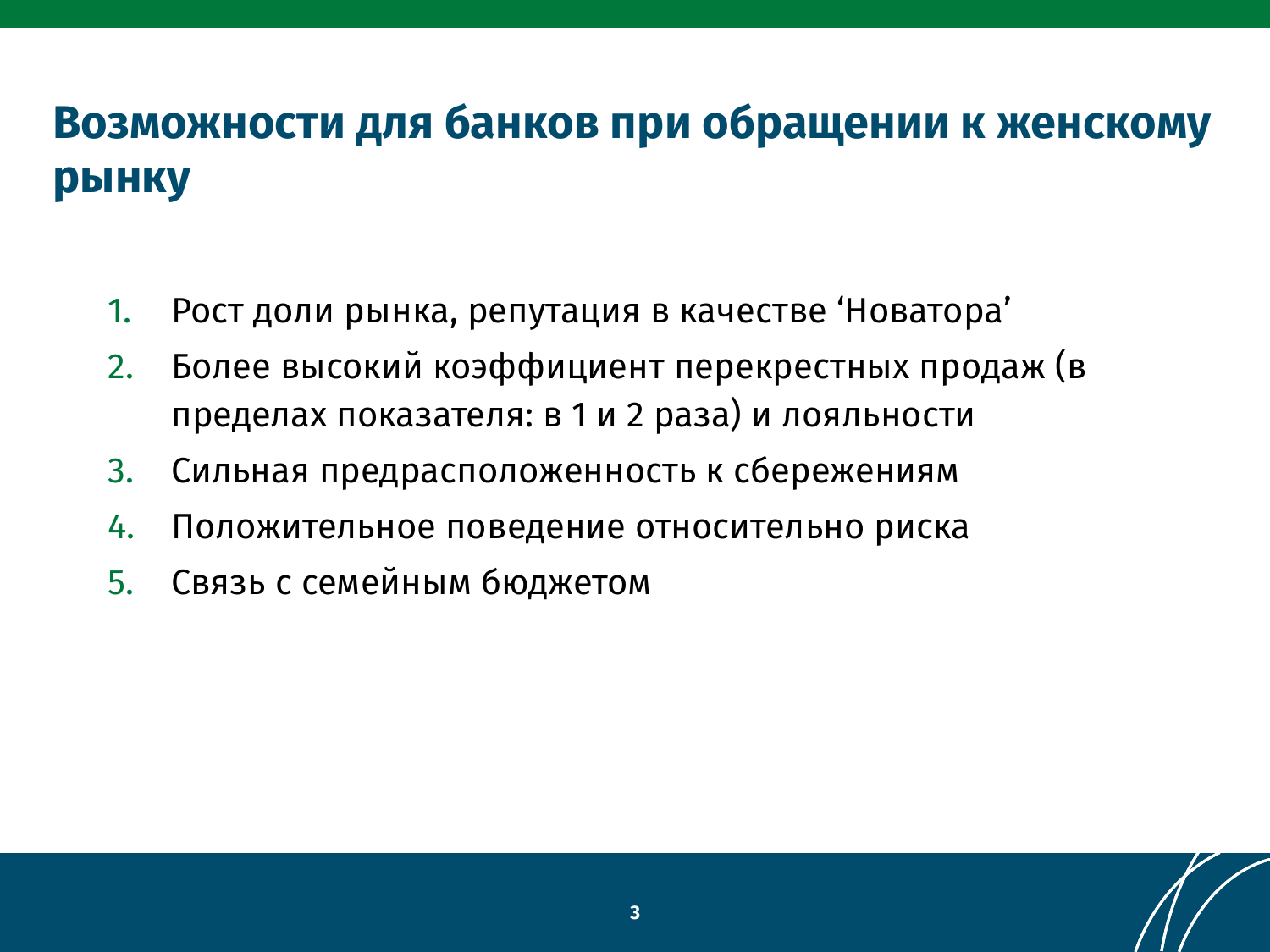

Возможности для банков при обращении к женскому рынку
Рост доли рынка, репутация в качестве ‘Новатора’
Более высокий коэффициент перекрестных продаж (в пределах показателя: в 1 и 2 раза) и лояльности
Сильная предрасположенность к сбережениям
Положительное поведение относительно риска
Связь с семейным бюджетом
3